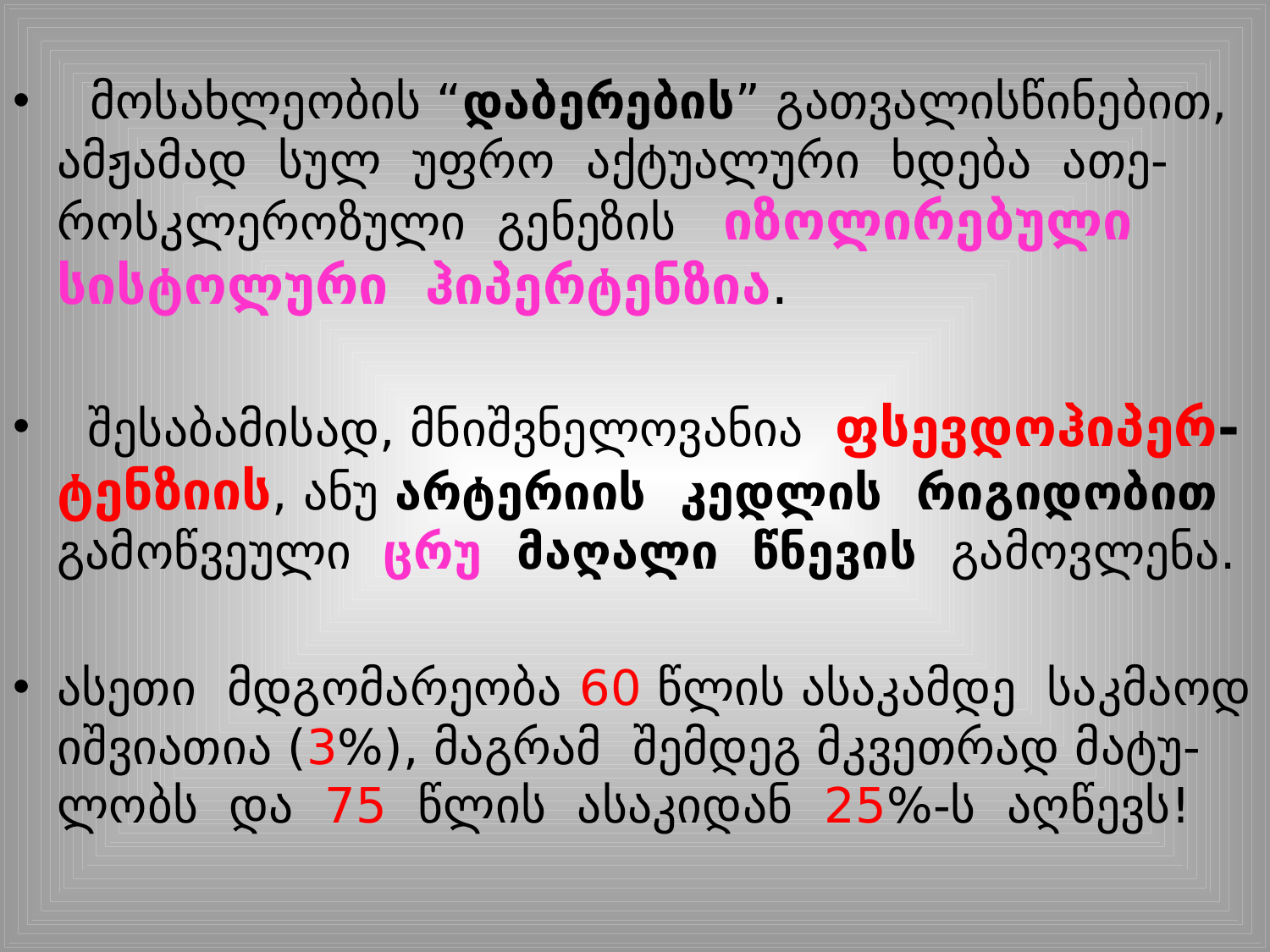

მოსახლეობის “დაბერების” გათვალისწინებით,  ამჟამად  სულ  უფრო  აქტუალური  ხდება  ათე-როსკლეროზული  გენეზის   იზოლირებული  სისტოლური  ჰიპერტენზია.

  შესაბამისად, მნიშვნელოვანია  ფსევდოჰიპერ-ტენზიის, ანუ არტერიის  კედლის  რიგიდობით გამოწვეული  ცრუ  მაღალი  წნევის  გამოვლენა.

ასეთი  მდგომარეობა 60 წლის ასაკამდე  საკმაოდ იშვიათია (3%), მაგრამ  შემდეგ მკვეთრად მატუ-ლობს  და  75  წლის  ასაკიდან  25%-ს  აღწევს!